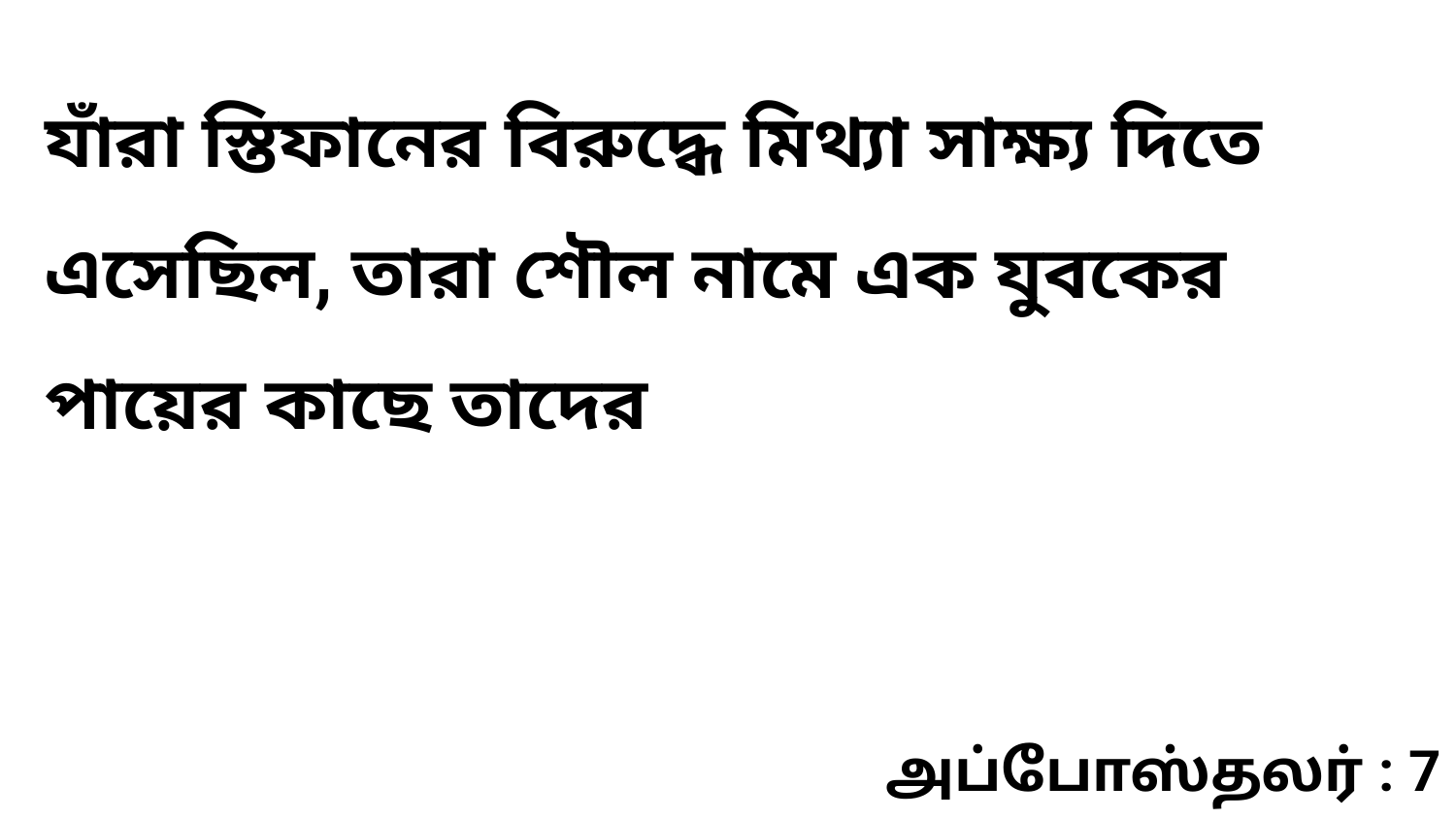

যাঁরা স্তিফানের বিরুদ্ধে মিথ্যা সাক্ষ্য দিতে এসেছিল, তারা শৌল নামে এক যুবকের পায়ের কাছে তাদের
அப்போஸ்தலர் : 7